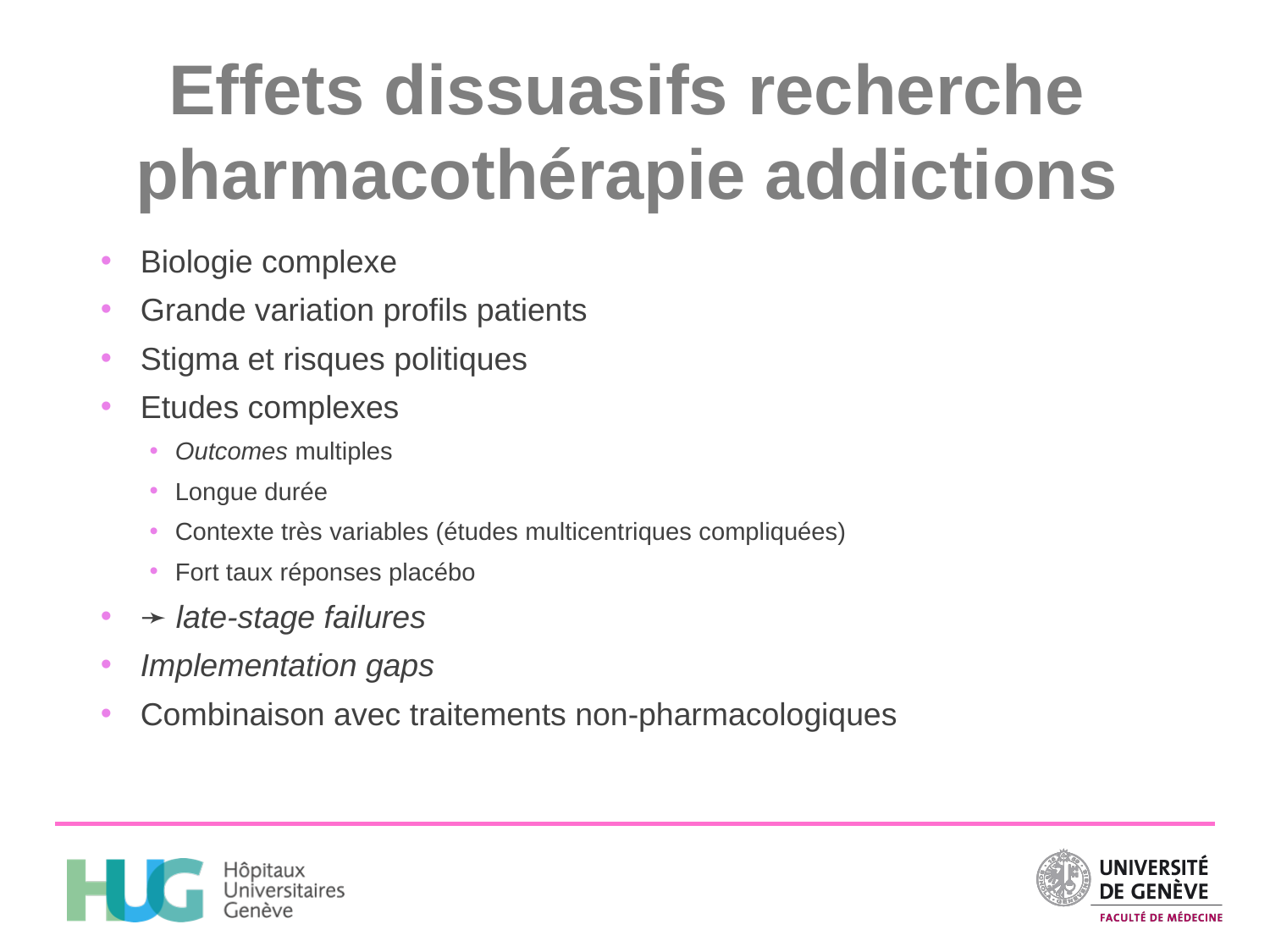

# Effets dissuasifs recherche pharmacothérapie addictions
Biologie complexe
Grande variation profils patients
Stigma et risques politiques
Etudes complexes
Outcomes multiples
Longue durée
Contexte très variables (études multicentriques compliquées)
Fort taux réponses placébo
➛ late-stage failures
Implementation gaps
Combinaison avec traitements non-pharmacologiques